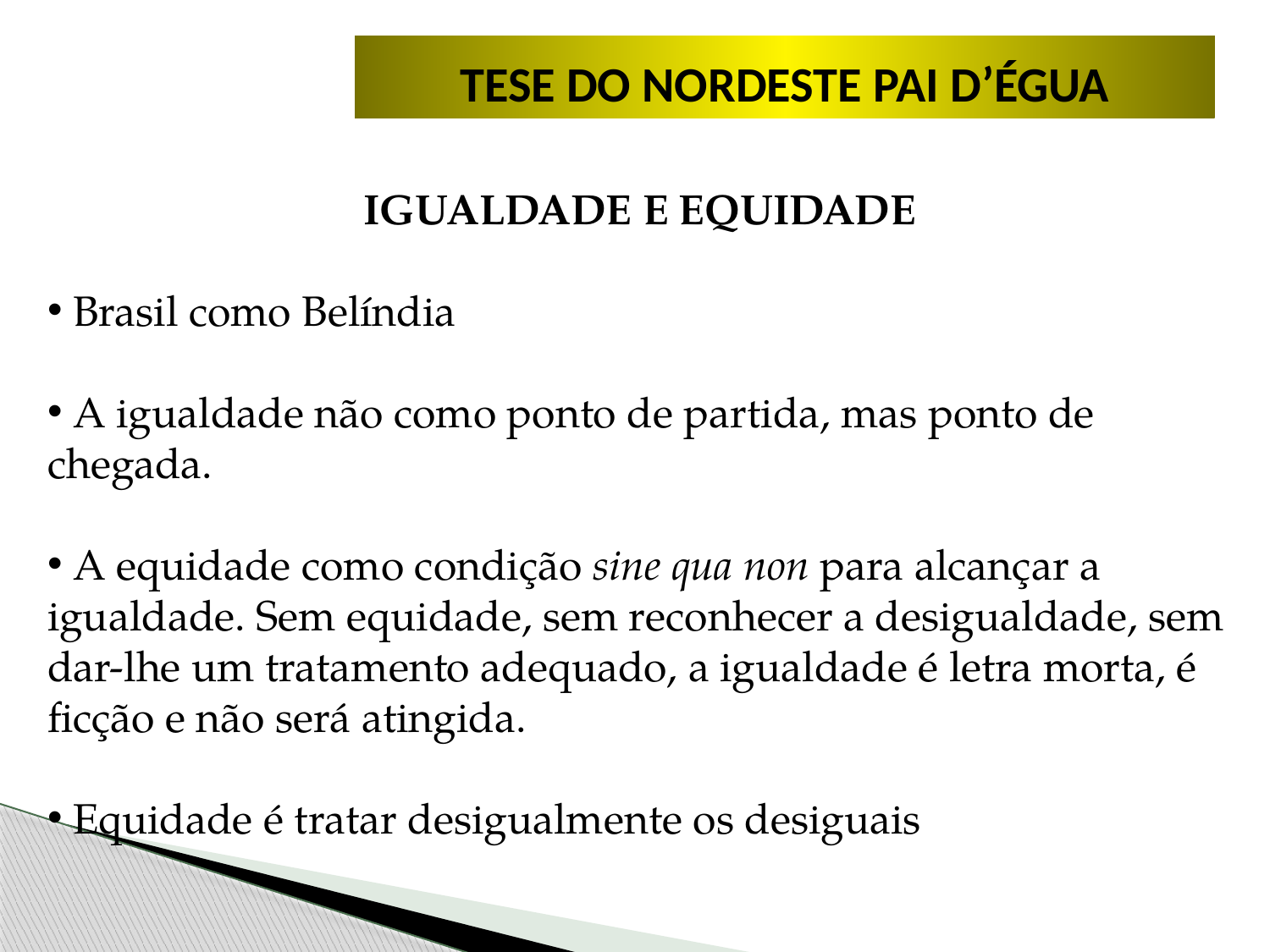

METODOLOGIA
TESE DO NORDESTE PAI D’ÉGUA
IGUALDADE E EQUIDADE

 Brasil como Belíndia

 A igualdade não como ponto de partida, mas ponto de chegada.

 A equidade como condição sine qua non para alcançar a igualdade. Sem equidade, sem reconhecer a desigualdade, sem dar-lhe um tratamento adequado, a igualdade é letra morta, é ficção e não será atingida.

 Equidade é tratar desigualmente os desiguais